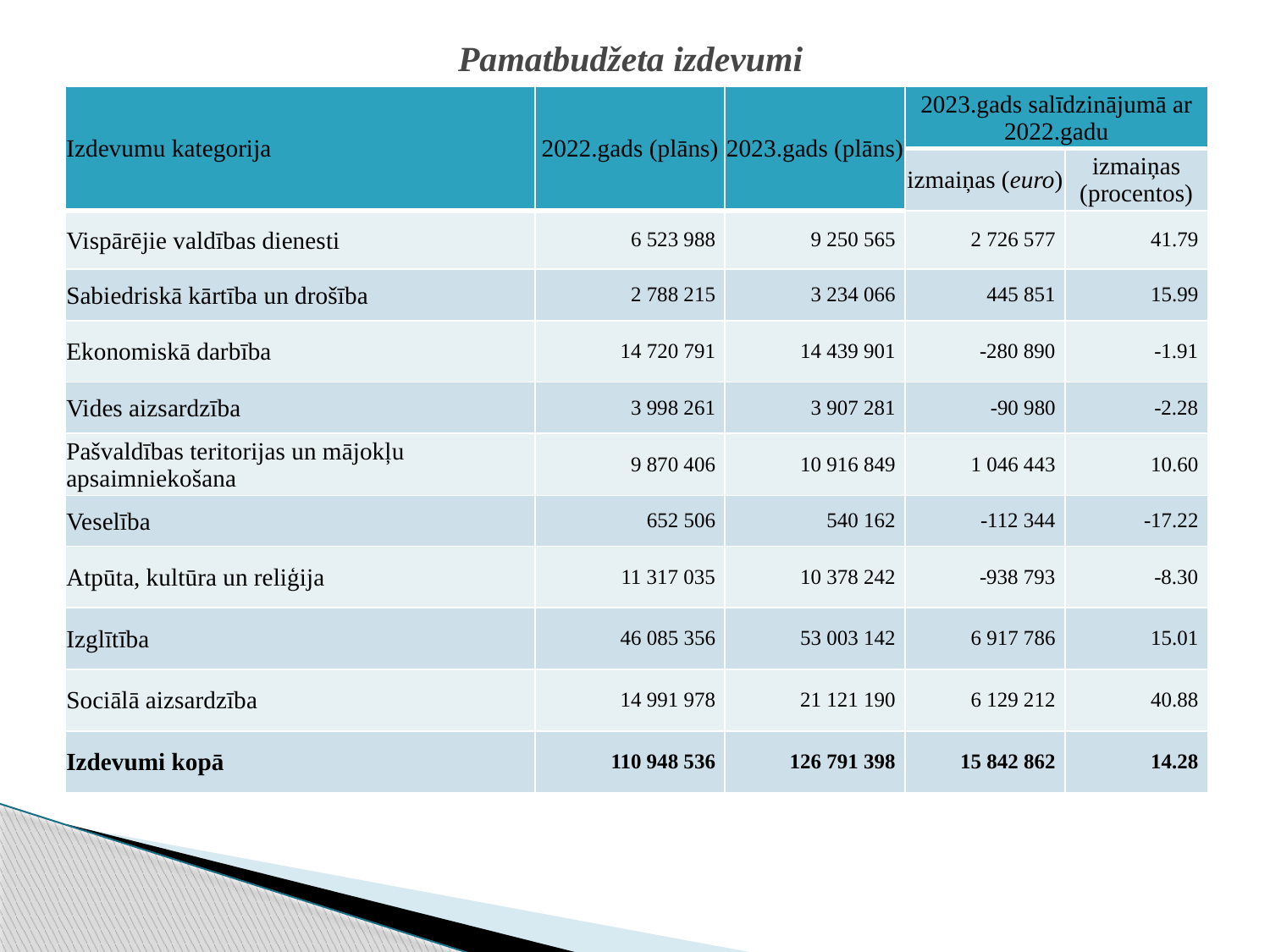

# Pamatbudžeta izdevumi
| Izdevumu kategorija | 2022.gads (plāns) | 2023.gads (plāns) | 2023.gads salīdzinājumā ar 2022.gadu |  |
| --- | --- | --- | --- | --- |
|  |  |  | izmaiņas (euro) | izmaiņas (procentos) |
| Vispārējie valdības dienesti | 6 523 988 | 9 250 565 | 2 726 577 | 41.79 |
| Sabiedriskā kārtība un drošība | 2 788 215 | 3 234 066 | 445 851 | 15.99 |
| Ekonomiskā darbība | 14 720 791 | 14 439 901 | -280 890 | -1.91 |
| Vides aizsardzība | 3 998 261 | 3 907 281 | -90 980 | -2.28 |
| Pašvaldības teritorijas un mājokļu apsaimniekošana | 9 870 406 | 10 916 849 | 1 046 443 | 10.60 |
| Veselība | 652 506 | 540 162 | -112 344 | -17.22 |
| Atpūta, kultūra un reliģija | 11 317 035 | 10 378 242 | -938 793 | -8.30 |
| Izglītība | 46 085 356 | 53 003 142 | 6 917 786 | 15.01 |
| Sociālā aizsardzība | 14 991 978 | 21 121 190 | 6 129 212 | 40.88 |
| Izdevumi kopā | 110 948 536 | 126 791 398 | 15 842 862 | 14.28 |